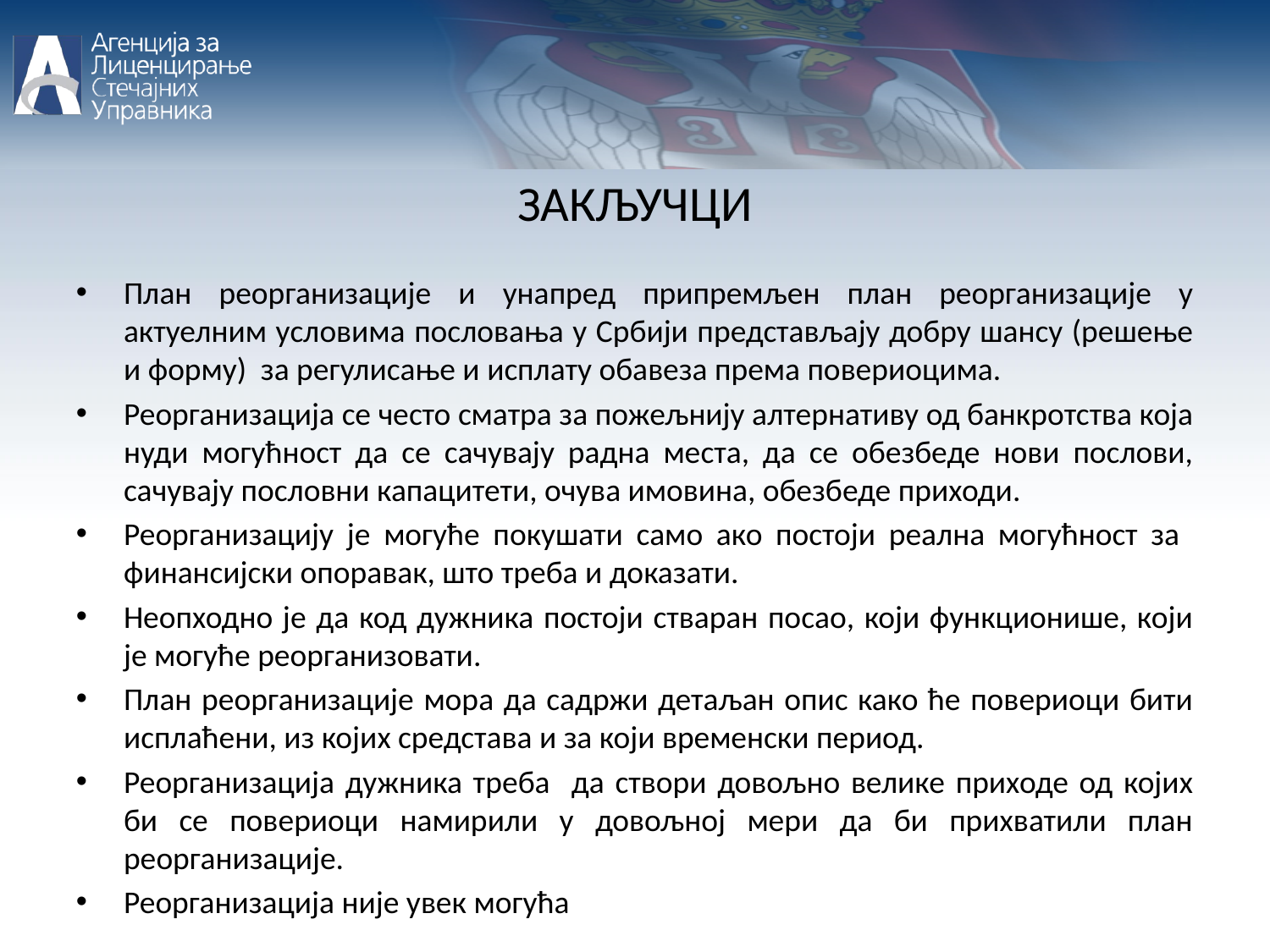

ЗАКЉУЧЦИ

План реорганизације и унапред припремљен план реорганизације у актуелним условима пословања у Србији представљају добру шансу (решење и форму)  за регулисање и исплату обавеза према повериоцима.
Реорганизација се често сматра за пожељнију алтернативу од банкротства која нуди могућност да се сачувају радна места, да се обезбеде нови послови, сачувају пословни капацитети, очува имовина, обезбеде приходи.
Реорганизацију је могуће покушати само ако постоји реална могућност за  финансијски опоравак, што треба и доказати.
Неопходно је да код дужника постоји стваран посао, који функционише, који је могуће реорганизовати.
План реорганизације мора да садржи детаљан опис како ће повериоци бити исплаћени, из којих средстава и за који временски период.
Реорганизација дужника треба  да створи довољно велике приходе од којих би се повериоци намирили у довољној мери да би прихватили план реорганизације.
Реорганизација није увек могућа